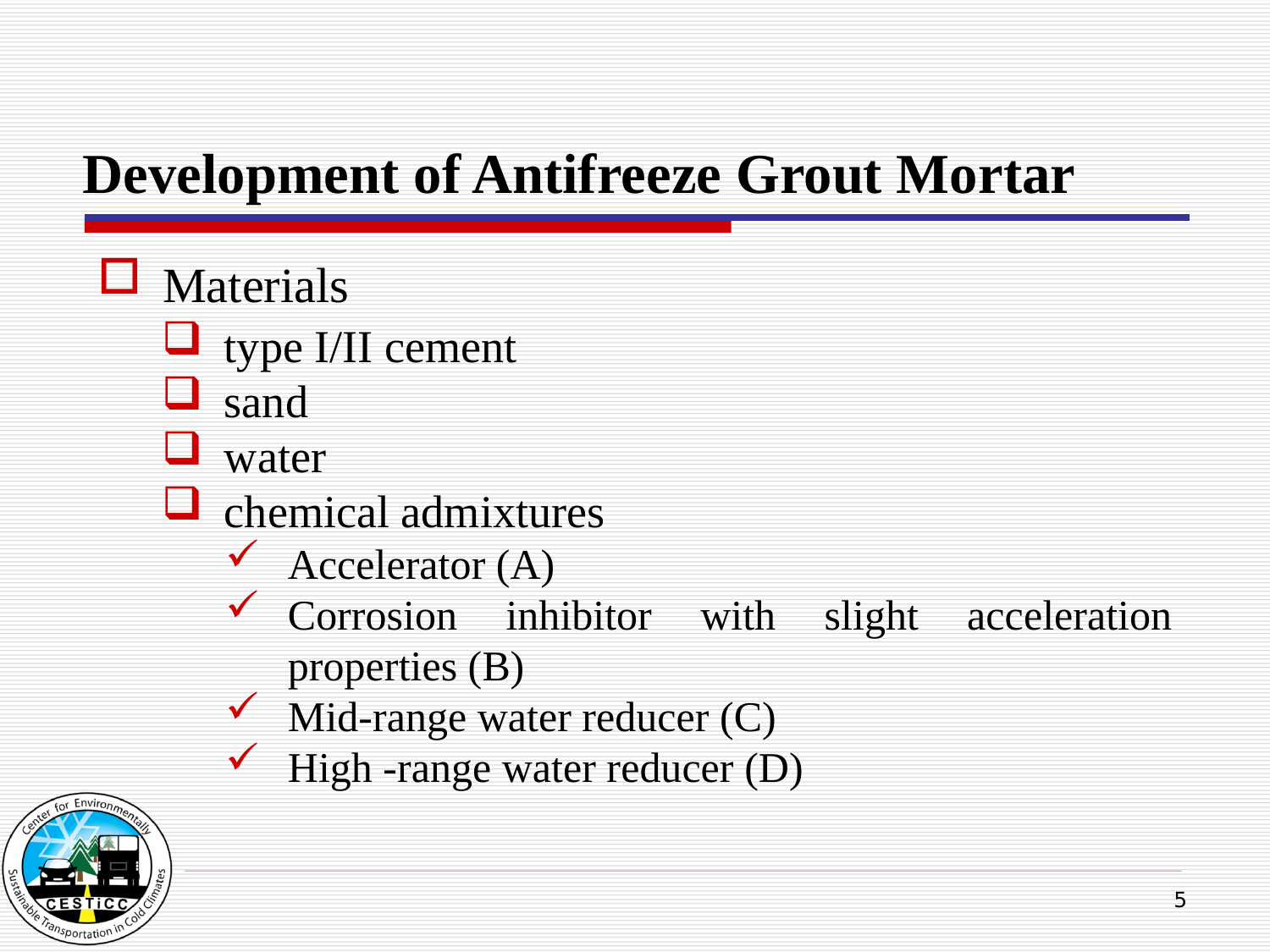

# Development of Antifreeze Grout Mortar

Materials
type I/II cement
sand
water
chemical admixtures
Accelerator (A)
Corrosion inhibitor with slight acceleration properties (B)
Mid-range water reducer (C)
High -range water reducer (D)
5